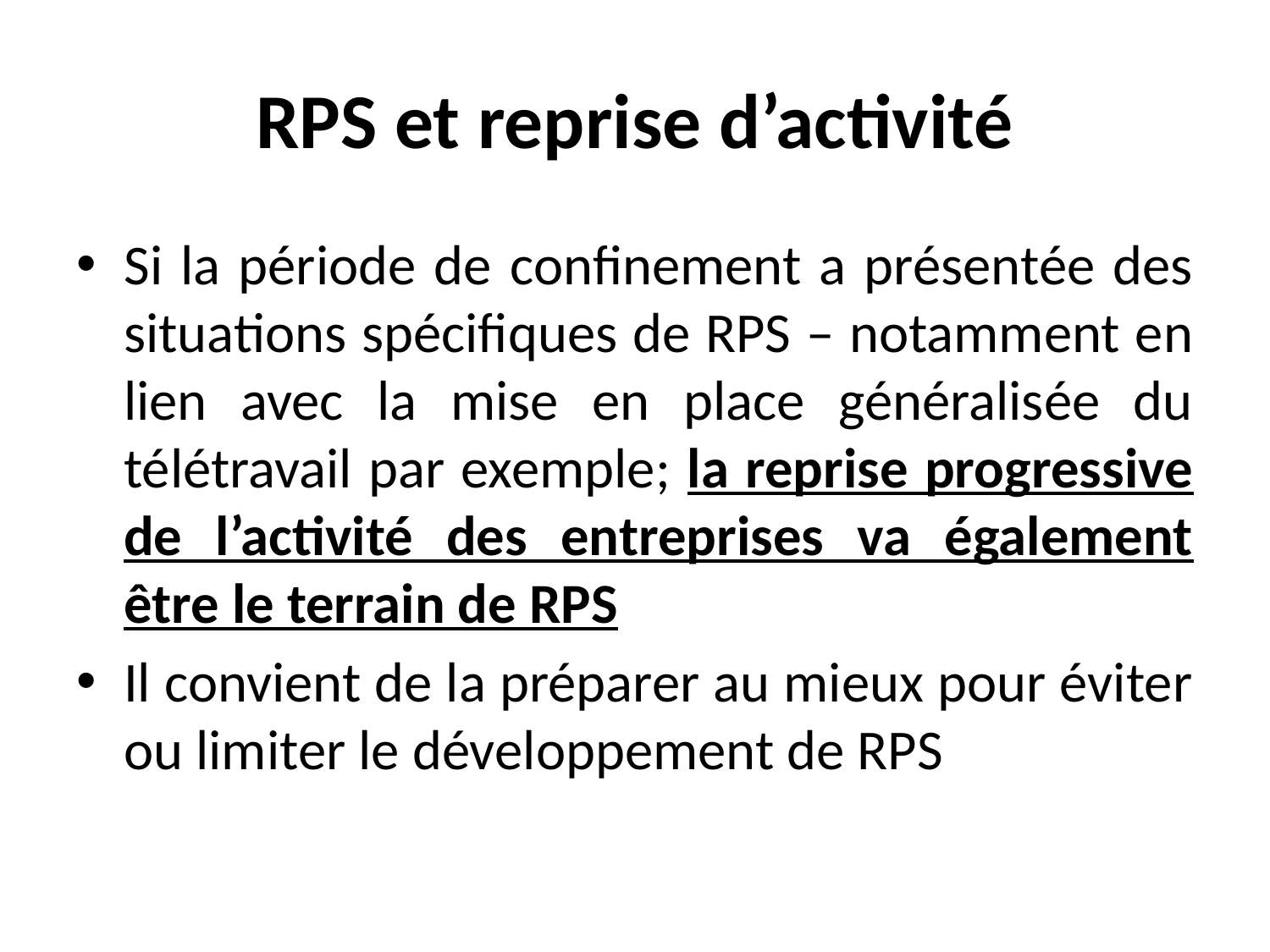

# RPS et reprise d’activité
Si la période de confinement a présentée des situations spécifiques de RPS – notamment en lien avec la mise en place généralisée du télétravail par exemple; la reprise progressive de l’activité des entreprises va également être le terrain de RPS
Il convient de la préparer au mieux pour éviter ou limiter le développement de RPS